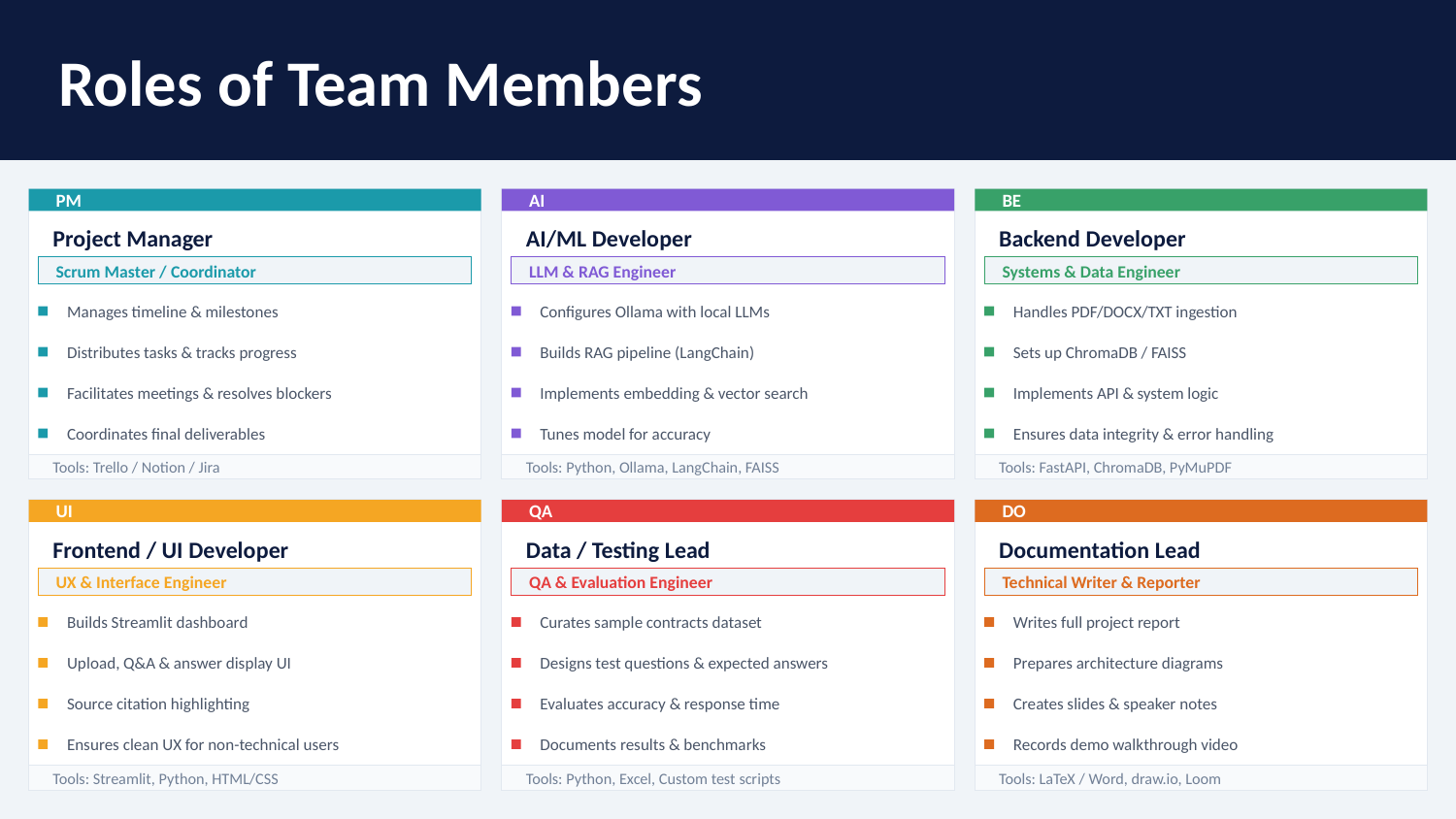

Roles of Team Members

PM
AI
BE
Project Manager
AI/ML Developer
Backend Developer

Scrum Master / Coordinator
LLM & RAG Engineer
Systems & Data Engineer
Manages timeline & milestones
Configures Ollama with local LLMs
Handles PDF/DOCX/TXT ingestion

Distributes tasks & tracks progress
Builds RAG pipeline (LangChain)
Sets up ChromaDB / FAISS

Facilitates meetings & resolves blockers
Implements embedding & vector search
Implements API & system logic

Coordinates final deliverables
Tunes model for accuracy
Ensures data integrity & error handling

Tools: Trello / Notion / Jira
Tools: Python, Ollama, LangChain, FAISS
Tools: FastAPI, ChromaDB, PyMuPDF

UI
QA
DO
Frontend / UI Developer
Data / Testing Lead
Documentation Lead

UX & Interface Engineer
QA & Evaluation Engineer
Technical Writer & Reporter
Builds Streamlit dashboard
Curates sample contracts dataset
Writes full project report

Upload, Q&A & answer display UI
Designs test questions & expected answers
Prepares architecture diagrams

Source citation highlighting
Evaluates accuracy & response time
Creates slides & speaker notes

Ensures clean UX for non-technical users
Documents results & benchmarks
Records demo walkthrough video

Tools: Streamlit, Python, HTML/CSS
Tools: Python, Excel, Custom test scripts
Tools: LaTeX / Word, draw.io, Loom